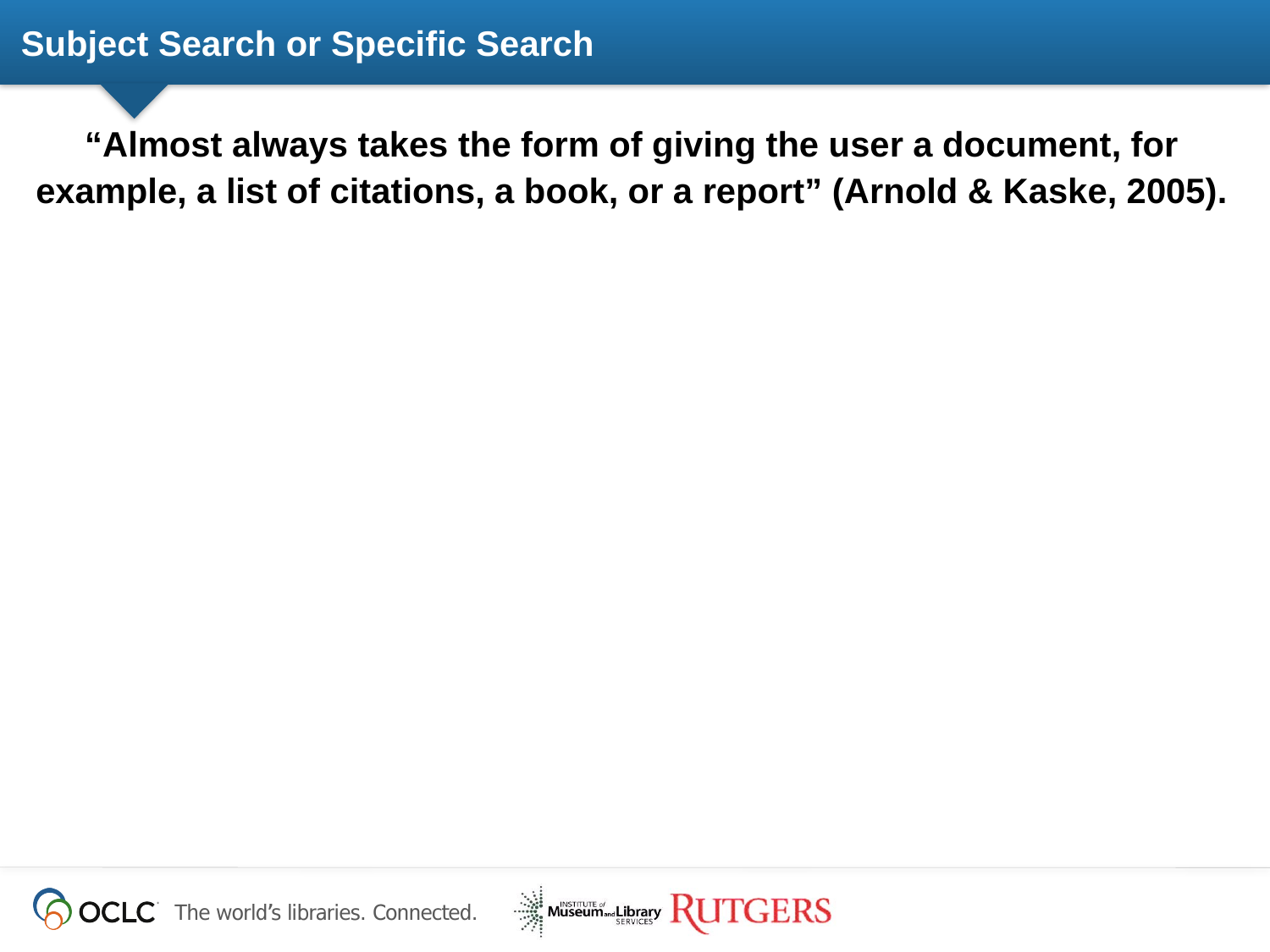

# Subject Search or Specific Search
“Almost always takes the form of giving the user a document, for example, a list of citations, a book, or a report” (Arnold & Kaske, 2005).

How was the labeling theory important in deinstitutionalization?
(QW–023)

Where can i find information about ADHD?
(QP2–005)
can you help me find poems by Maya Angelou and criticism on them? (QP1–230)